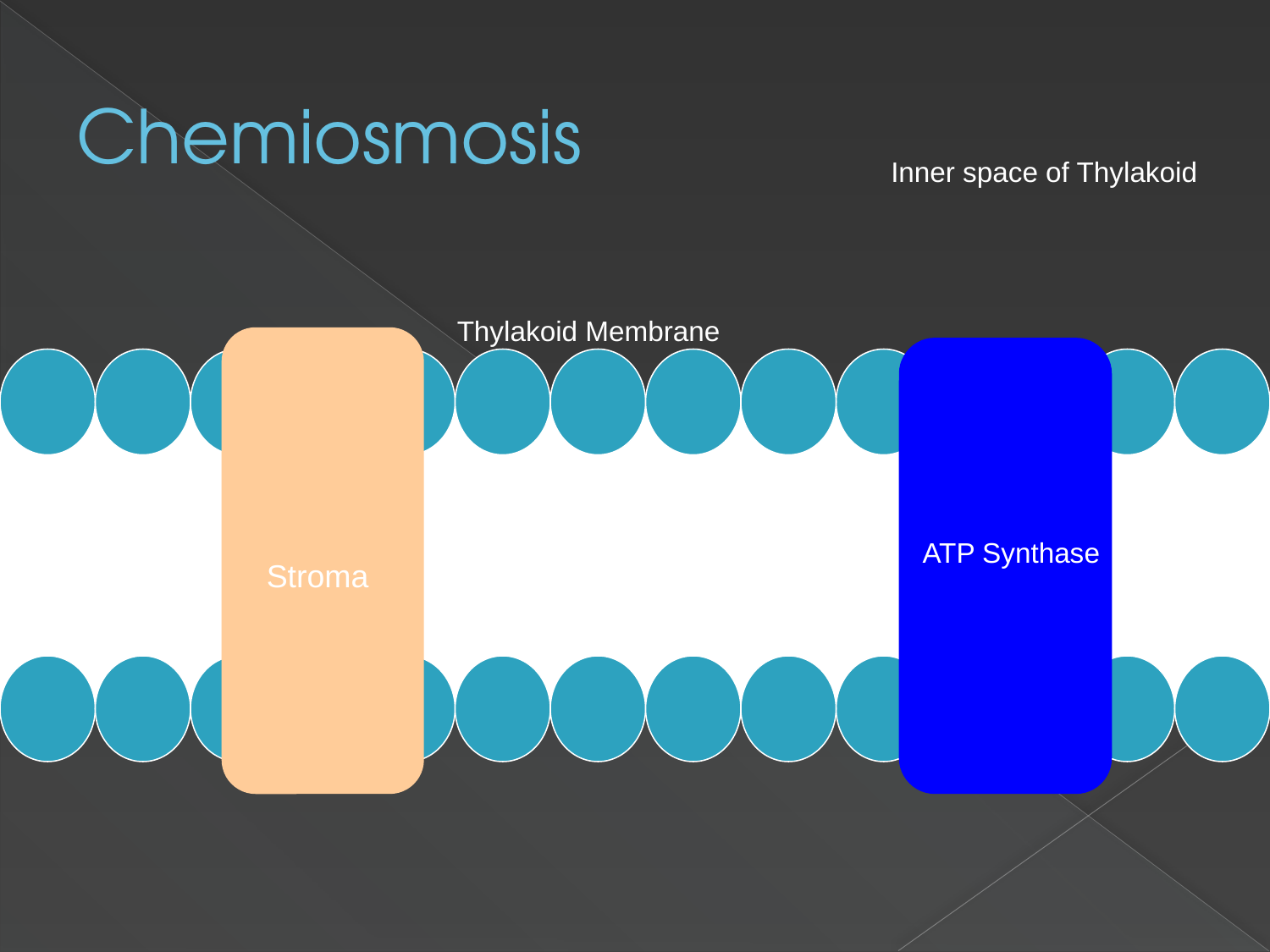

# Chemiosmosis
Inner space of Thylakoid
Thylakoid Membrane

ATP Synthase
Stroma